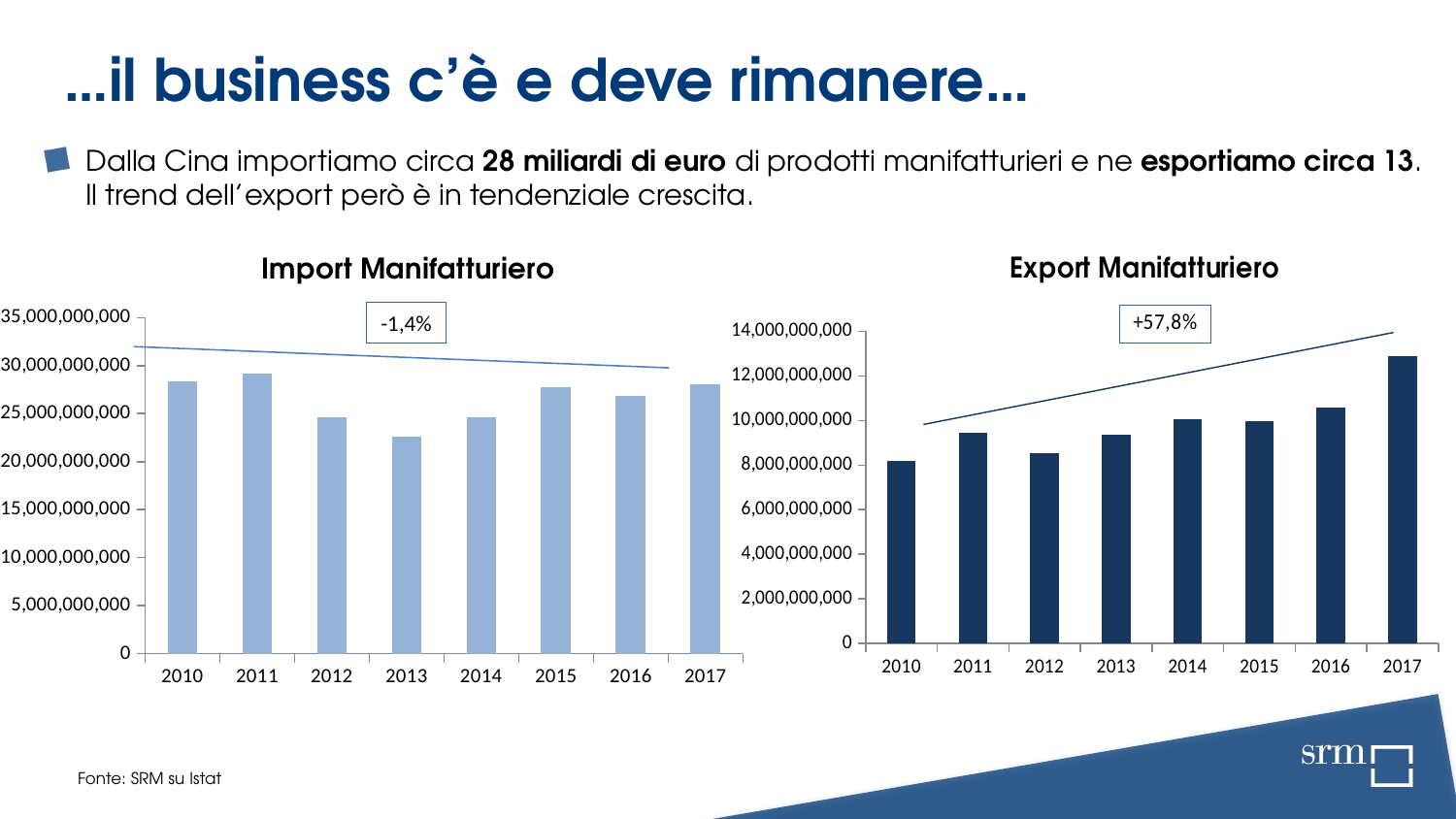

…il business c’è e deve rimanere…
Dalla Cina importiamo circa 28 miliardi di euro di prodotti manifatturieri e ne esportiamo circa 13. Il trend dell’export però è in tendenziale crescita.

### Chart: Import Manifatturiero

| Category | import |
|---|---|
| 2010 | 28404088241.0 |
| 2011 | 29125066699.0 |
| 2012 | 24594850615.0 |
| 2013 | 22624987747.0 |
| 2014 | 24642573733.0 |
| 2015 | 27773087441.0 |
| 2016 | 26888614189.0 |
| 2017 | 28011477009.0 |

### Chart: Export Manifatturiero

| Category |  |
|---|---|
| 2010 | 8170383887.0 |
| 2011 | 9438035681.0 |
| 2012 | 8524916262.0 |
| 2013 | 9361503094.0 |
| 2014 | 10059221462.0 |
| 2015 | 9955556117.0 |
| 2016 | 10591165744.0 |
| 2017 | 12894606974.0 |
-1,4%
Fonte: SRM su Istat